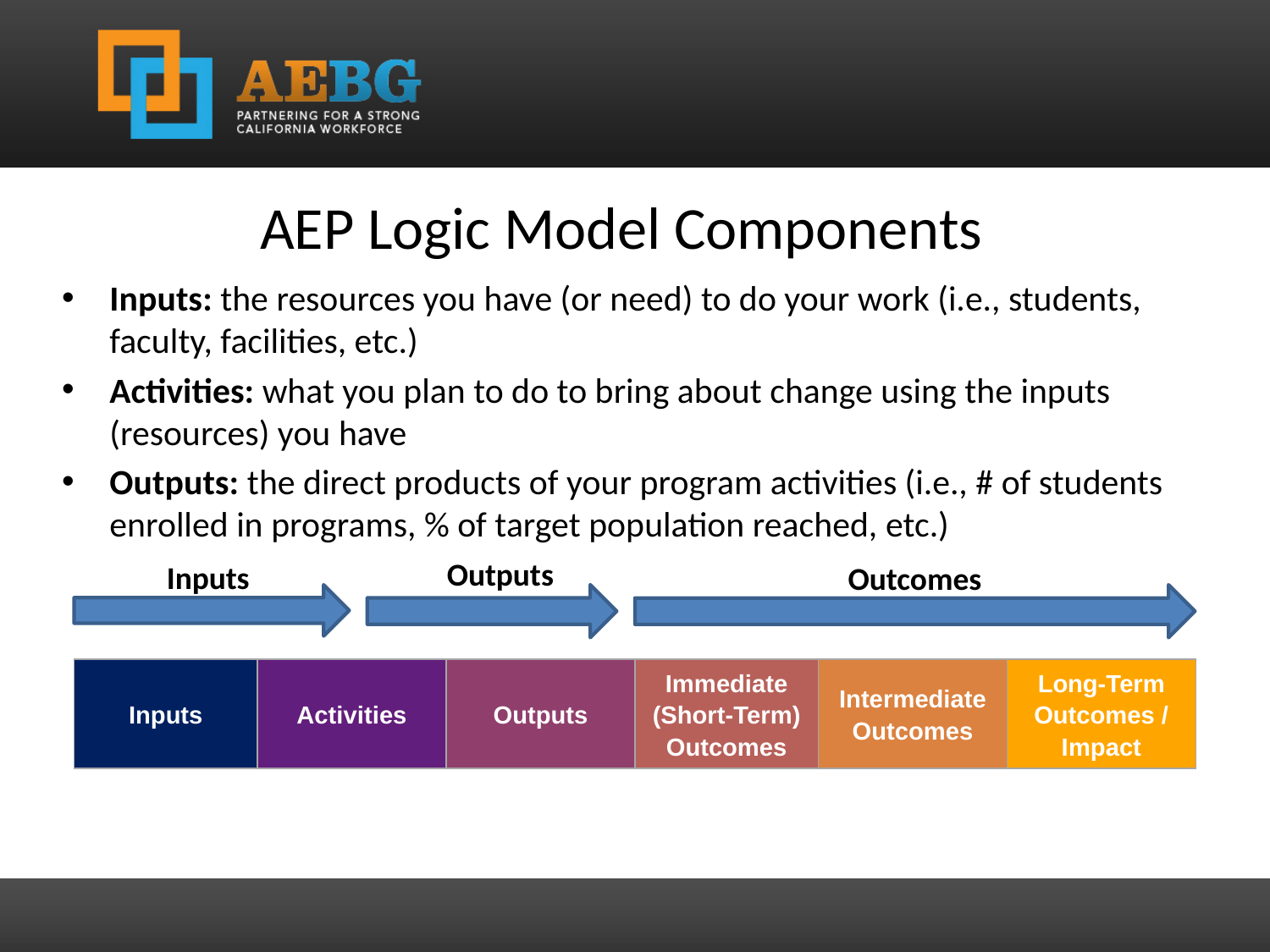

AEP Logic Model Components
Inputs: the resources you have (or need) to do your work (i.e., students, faculty, facilities, etc.)
Activities: what you plan to do to bring about change using the inputs (resources) you have
Outputs: the direct products of your program activities (i.e., # of students enrolled in programs, % of target population reached, etc.)
Outputs
Inputs
Outcomes

| Inputs | Activities | Outputs | Immediate (Short-Term) Outcomes | Intermediate Outcomes | Long-Term Outcomes / Impact |
| --- | --- | --- | --- | --- | --- |